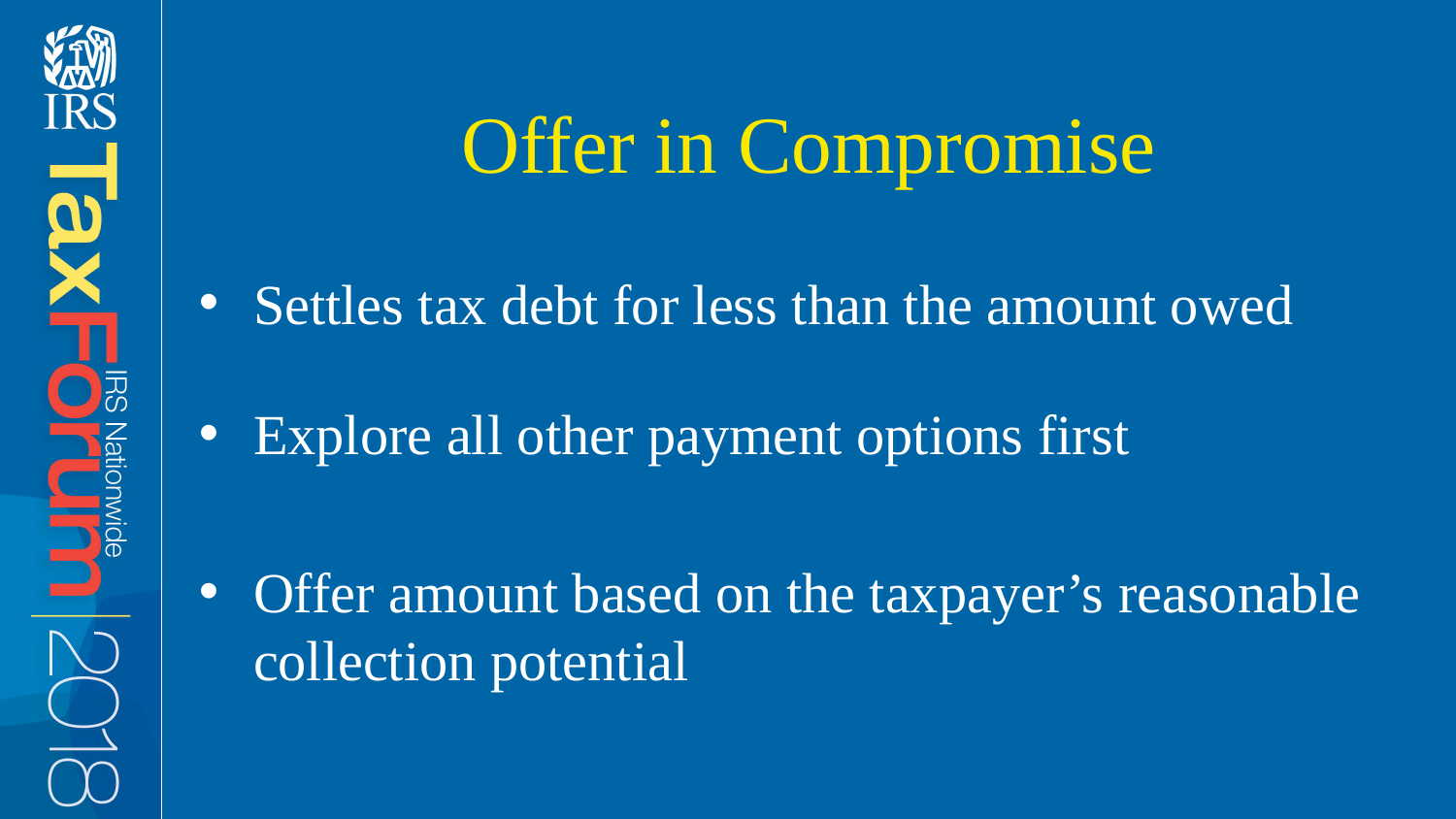

# Offer in Compromise
Settles tax debt for less than the amount owed

Explore all other payment options first

Offer amount based on the taxpayer’s reasonable collection potential